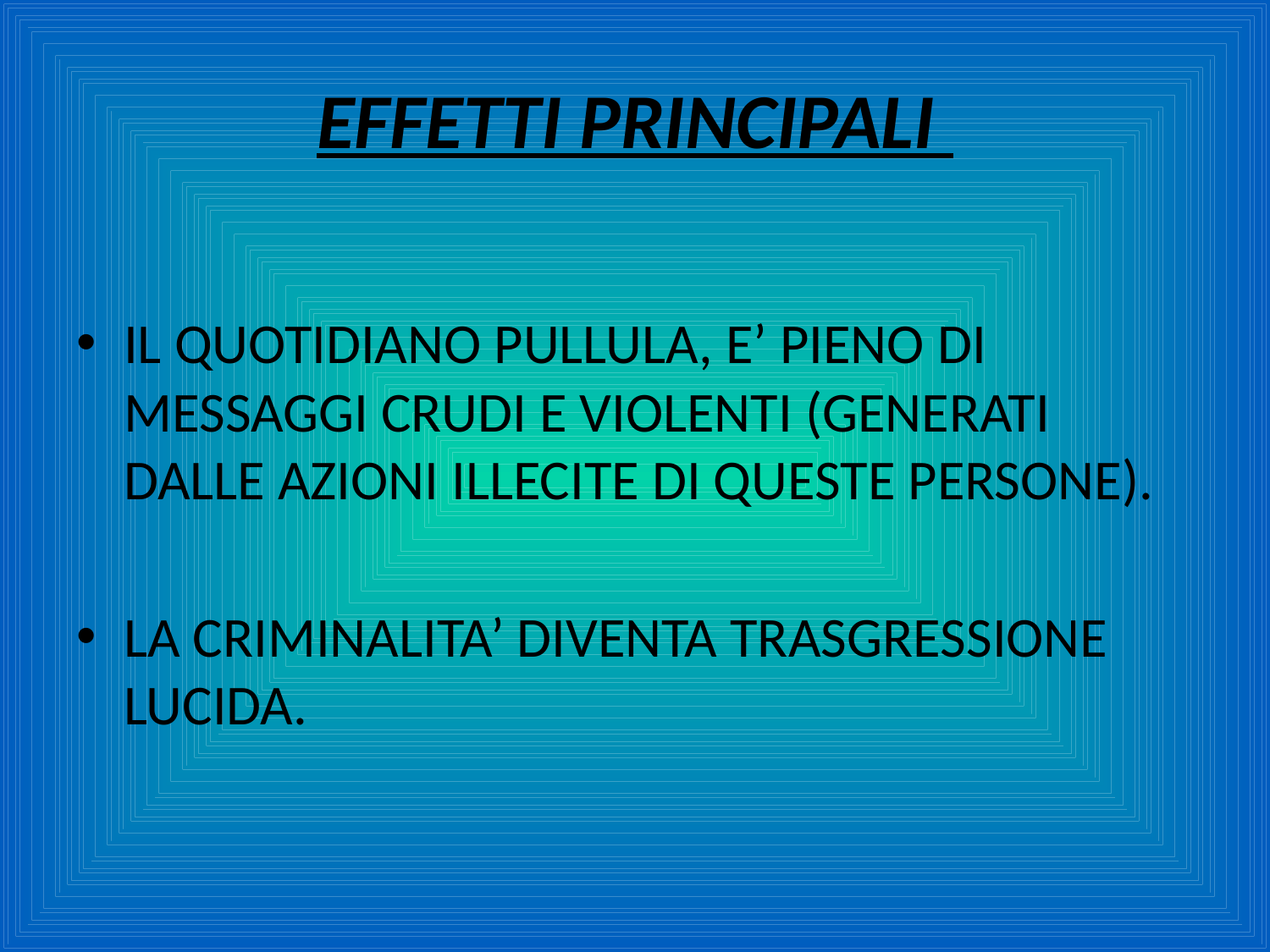

# EFFETTI PRINCIPALI

IL QUOTIDIANO PULLULA, E’ PIENO DI MESSAGGI CRUDI E VIOLENTI (GENERATI DALLE AZIONI ILLECITE DI QUESTE PERSONE).

LA CRIMINALITA’ DIVENTA TRASGRESSIONE LUCIDA.